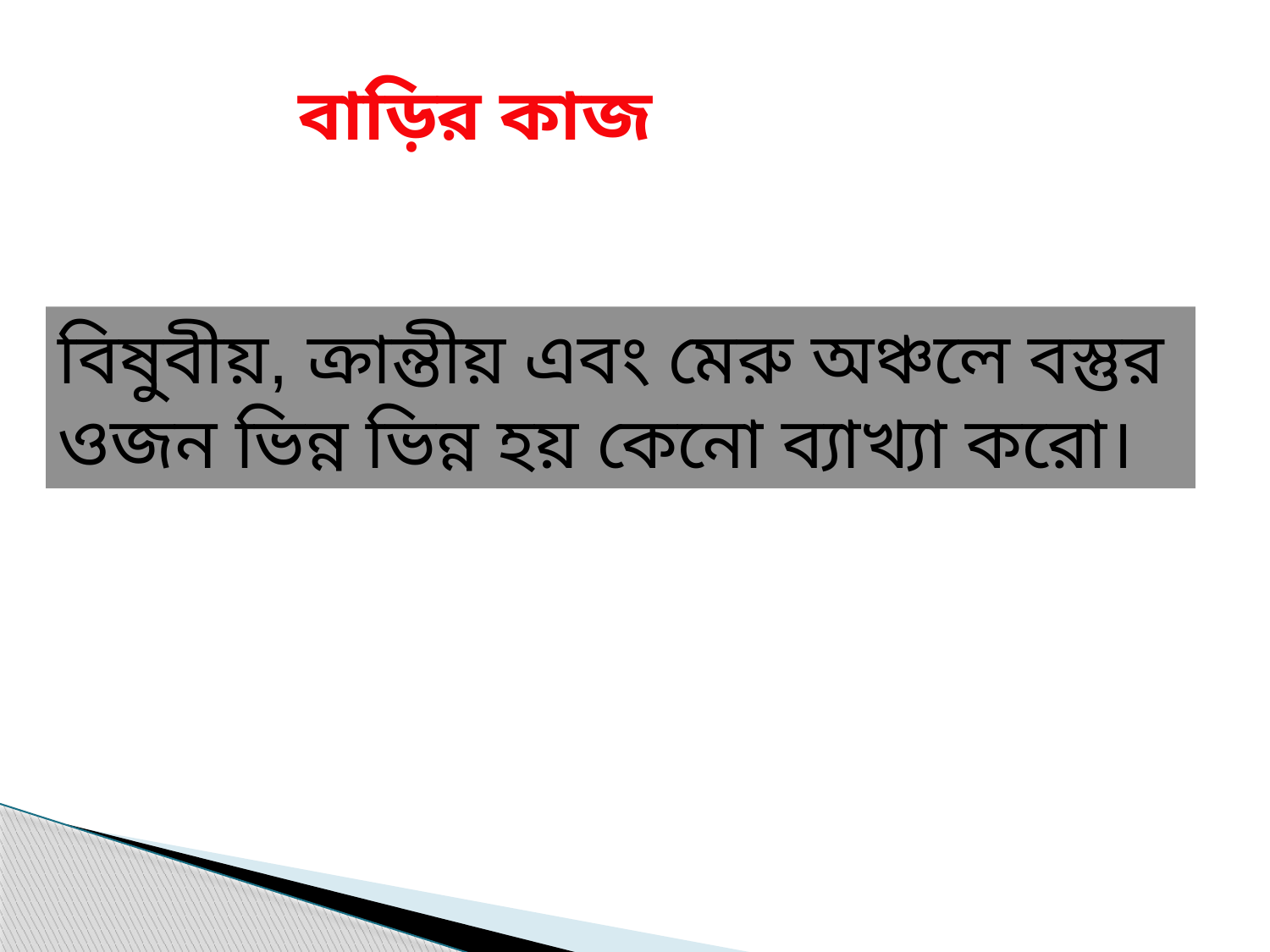

বাড়ির কাজ
বিষুবীয়, ক্রান্তীয় এবং মেরু অঞ্চলে বস্তুর
ওজন ভিন্ন ভিন্ন হয় কেনো ব্যাখ্যা করো।